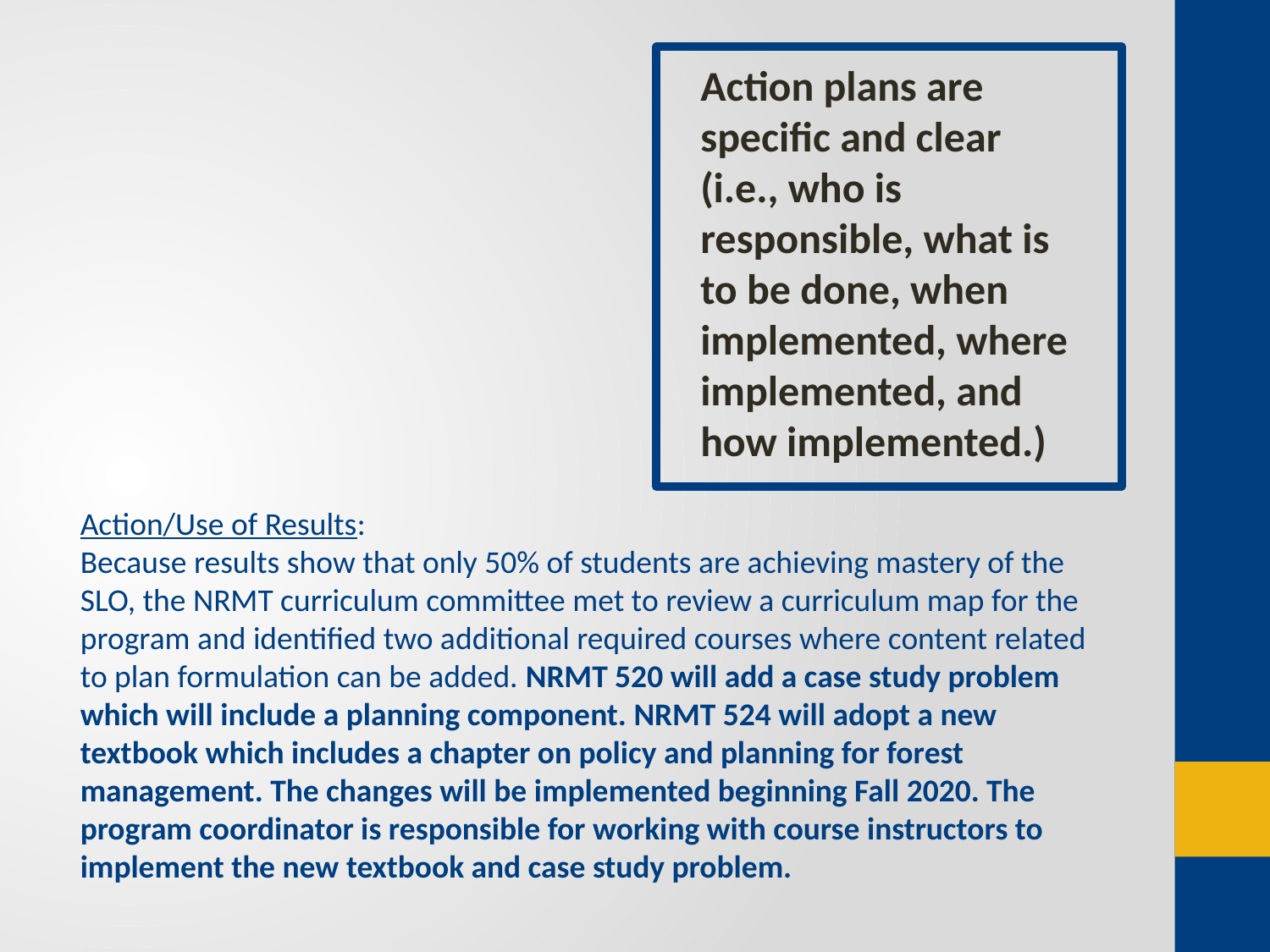

Action plans are specific and clear (i.e., who is responsible, what is to be done, when implemented, where implemented, and how implemented.)
Action/Use of Results:
Because results show that only 50% of students are achieving mastery of the SLO, the NRMT curriculum committee met to review a curriculum map for the program and identified two additional required courses where content related to plan formulation can be added. NRMT 520 will add a case study problem which will include a planning component. NRMT 524 will adopt a new textbook which includes a chapter on policy and planning for forest management. The changes will be implemented beginning Fall 2020. The program coordinator is responsible for working with course instructors to implement the new textbook and case study problem.